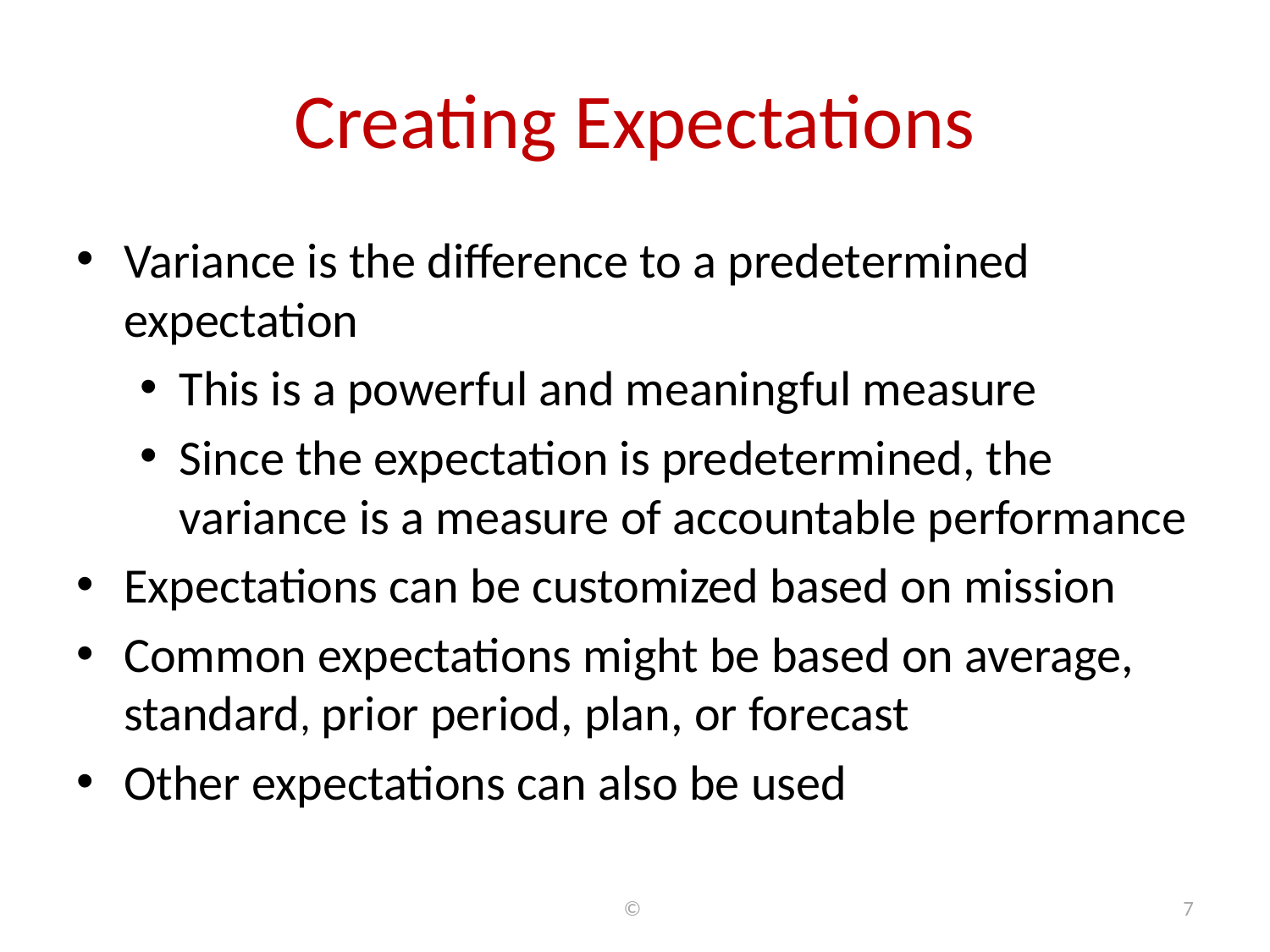

# Creating Expectations
Variance is the difference to a predetermined expectation
This is a powerful and meaningful measure
Since the expectation is predetermined, the variance is a measure of accountable performance
Expectations can be customized based on mission
Common expectations might be based on average, standard, prior period, plan, or forecast
Other expectations can also be used
©
7